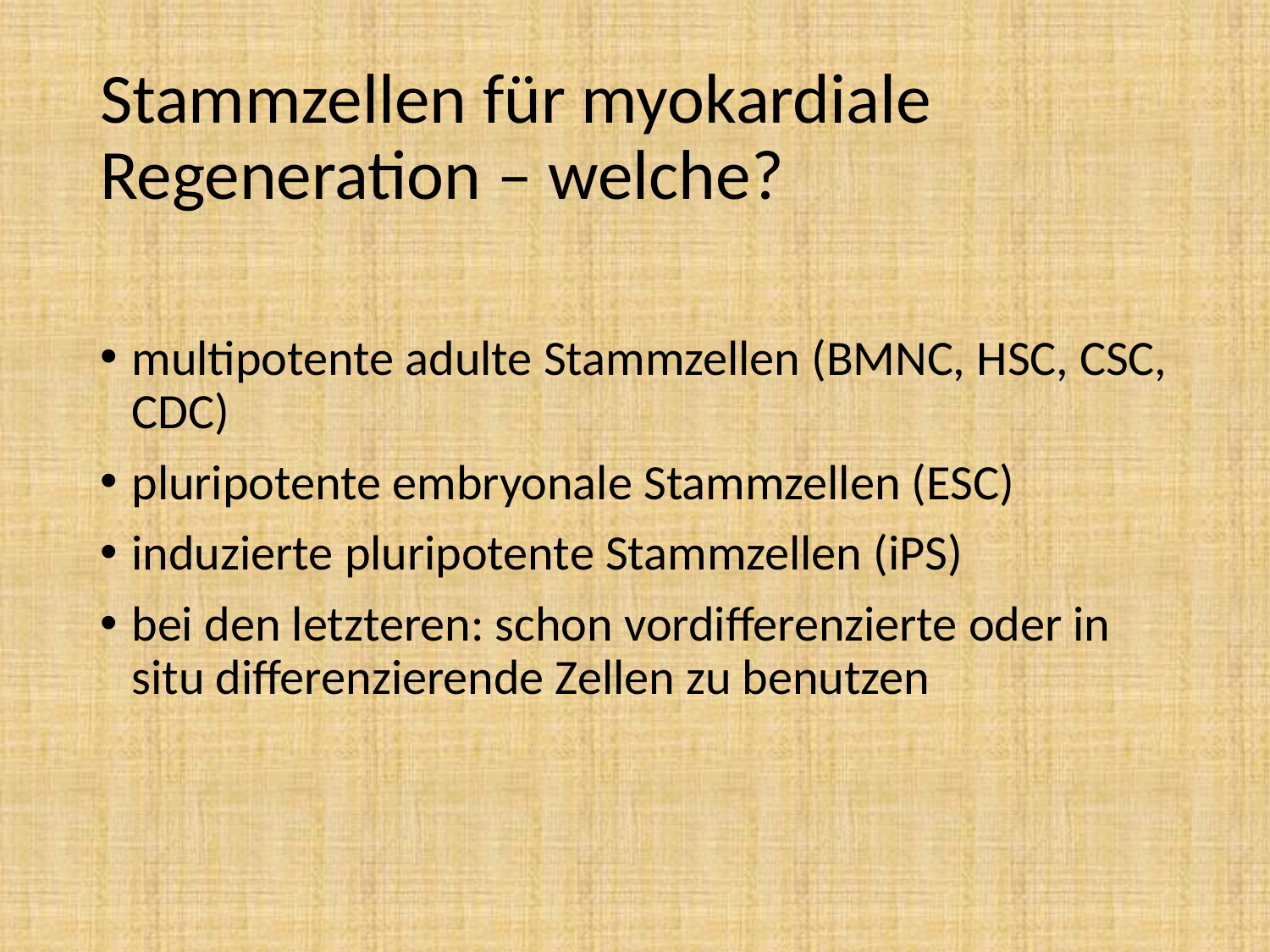

# Stammzellen für myokardiale Regeneration – welche?
multipotente adulte Stammzellen (BMNC, HSC, CSC, CDC)
pluripotente embryonale Stammzellen (ESC)
induzierte pluripotente Stammzellen (iPS)
bei den letzteren: schon vordifferenzierte oder in situ differenzierende Zellen zu benutzen